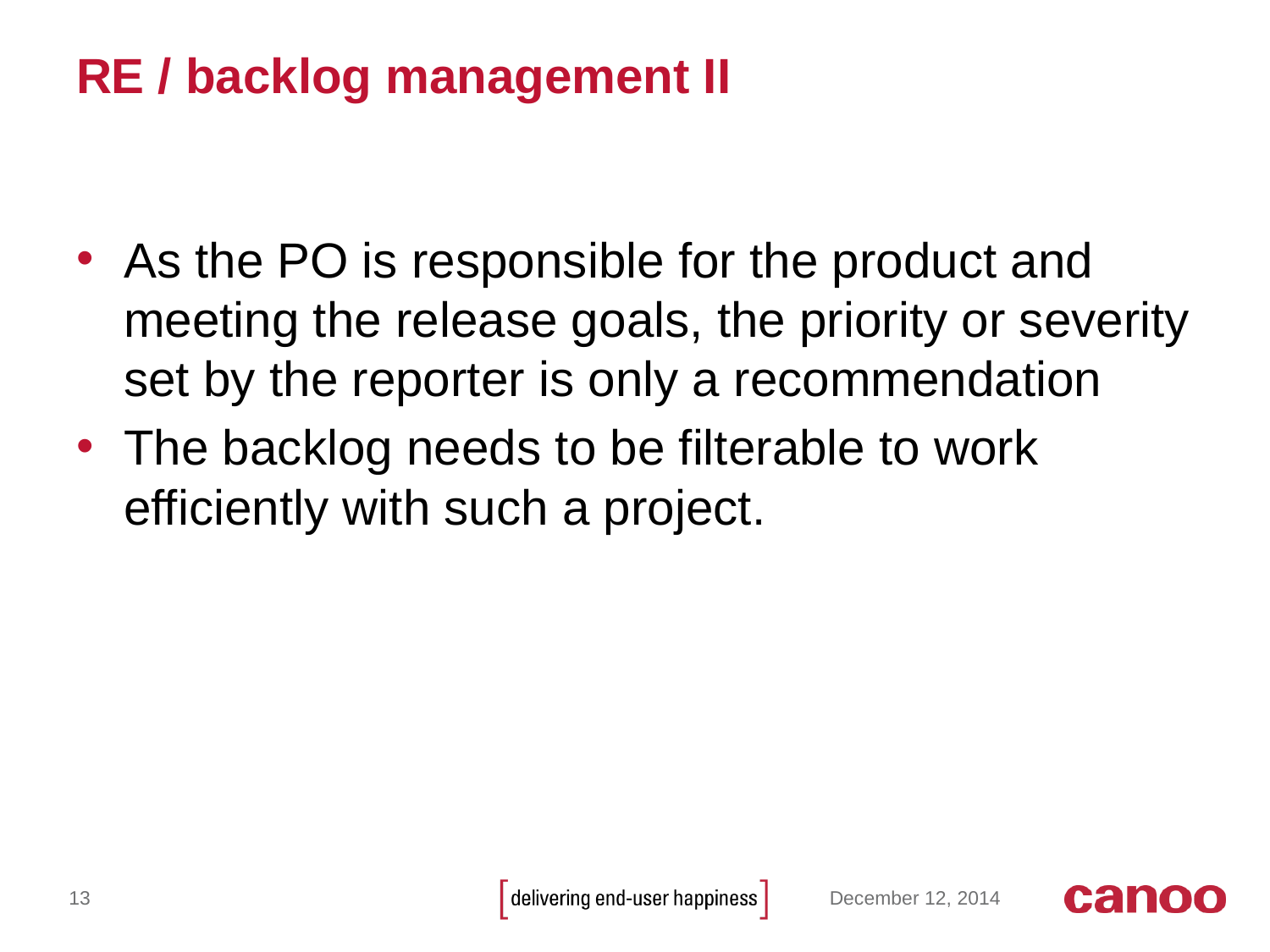

# RE / backlog management II
As the PO is responsible for the product and meeting the release goals, the priority or severity set by the reporter is only a recommendation
The backlog needs to be filterable to work efficiently with such a project.

13
December 12, 2014